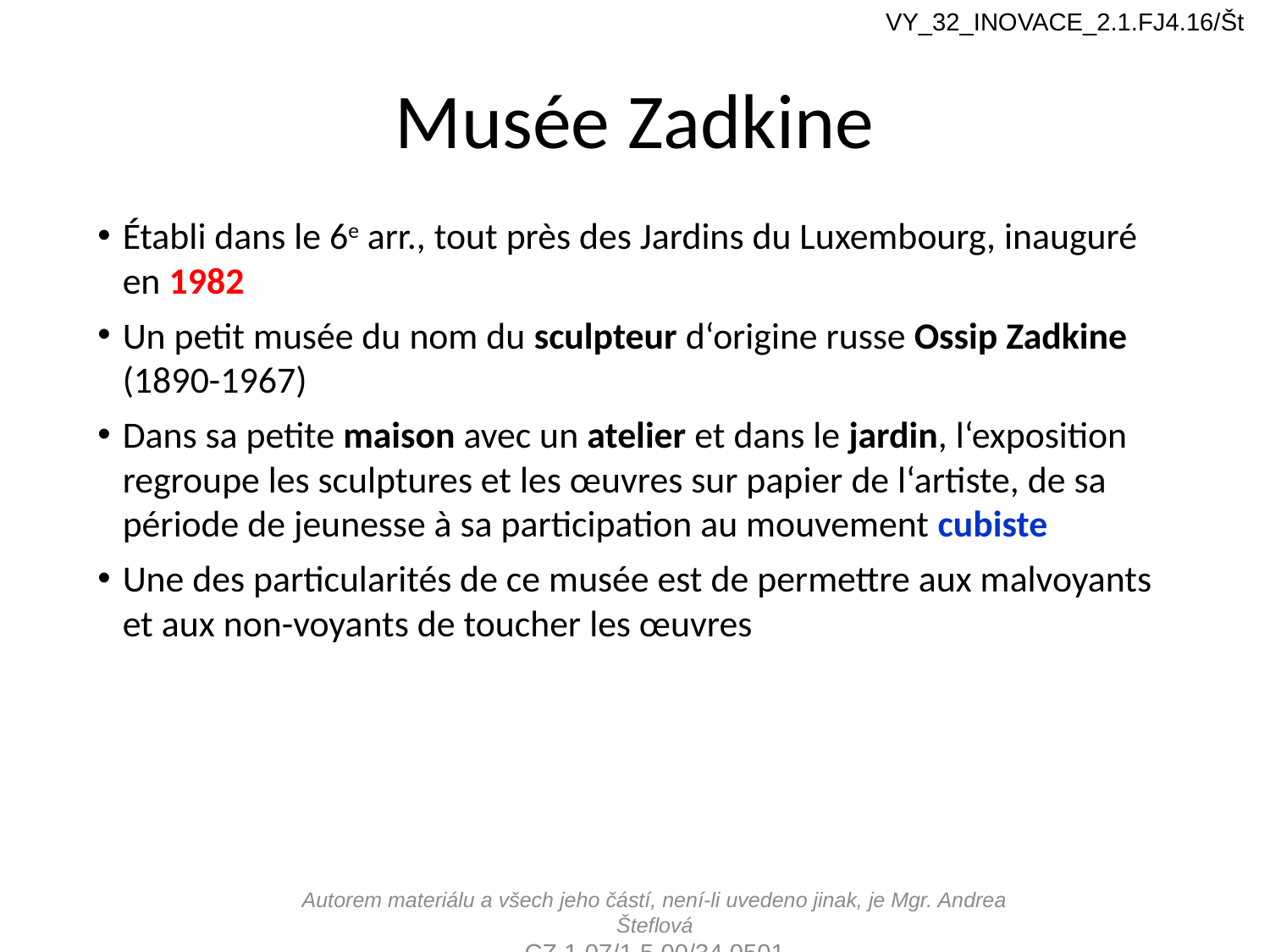

VY_32_INOVACE_2.1.FJ4.16/Št

# Musée Zadkine
Établi dans le 6e arr., tout près des Jardins du Luxembourg, inauguré en 1982
Un petit musée du nom du sculpteur d‘origine russe Ossip Zadkine (1890-1967)
Dans sa petite maison avec un atelier et dans le jardin, l‘exposition regroupe les sculptures et les œuvres sur papier de l‘artiste, de sa période de jeunesse à sa participation au mouvement cubiste
Une des particularités de ce musée est de permettre aux malvoyants et aux non-voyants de toucher les œuvres
Autorem materiálu a všech jeho částí, není-li uvedeno jinak, je Mgr. Andrea Šteflová
CZ.1.07/1.5.00/34.0501